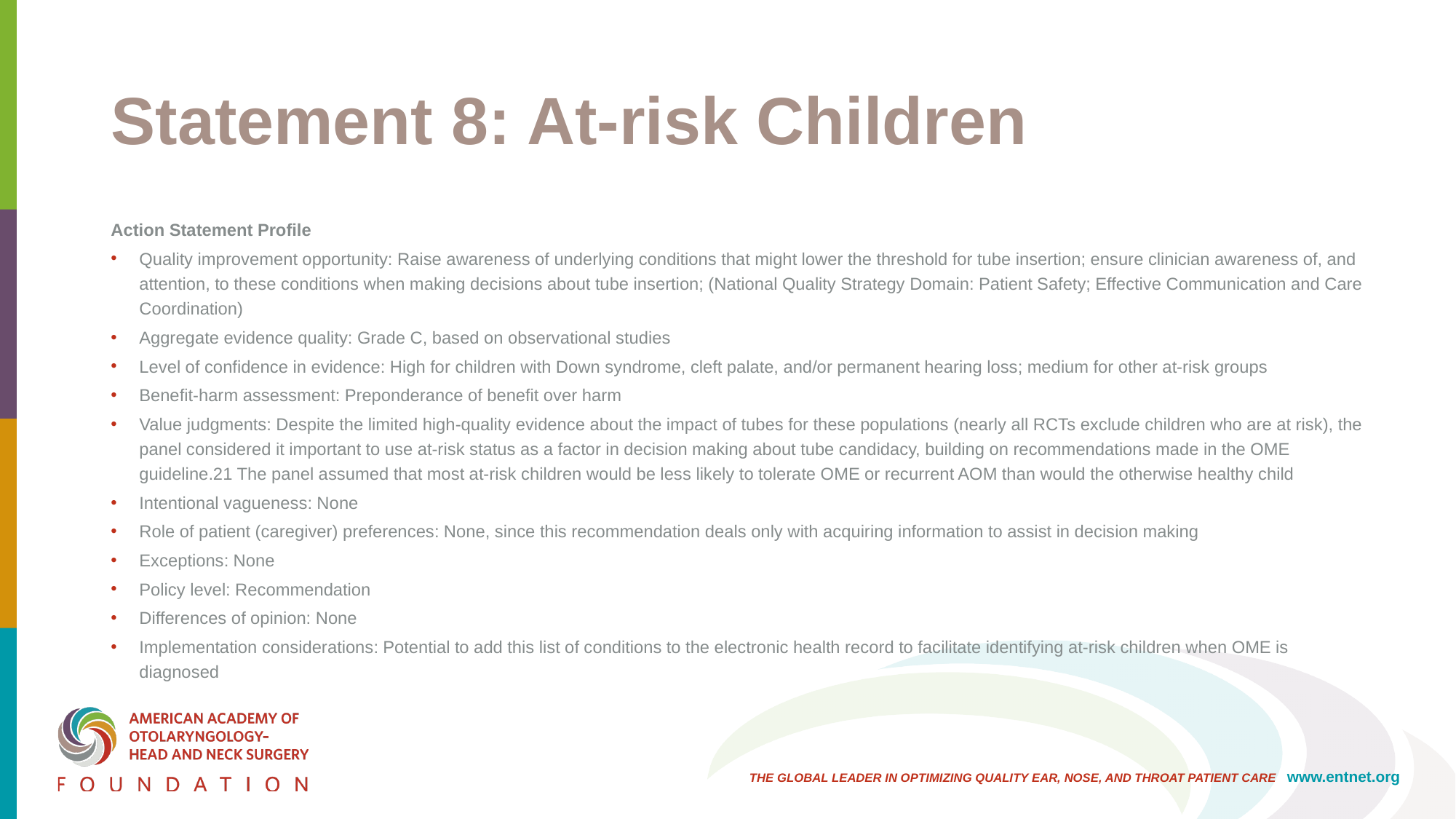

# Statement 8: At-risk Children
Action Statement Profile
Quality improvement opportunity: Raise awareness of underlying conditions that might lower the threshold for tube insertion; ensure clinician awareness of, and attention, to these conditions when making decisions about tube insertion; (National Quality Strategy Domain: Patient Safety; Effective Communication and Care Coordination)
Aggregate evidence quality: Grade C, based on observational studies
Level of confidence in evidence: High for children with Down syndrome, cleft palate, and/or permanent hearing loss; medium for other at-risk groups
Benefit-harm assessment: Preponderance of benefit over harm
Value judgments: Despite the limited high-quality evidence about the impact of tubes for these populations (nearly all RCTs exclude children who are at risk), the panel considered it important to use at-risk status as a factor in decision making about tube candidacy, building on recommendations made in the OME guideline.21 The panel assumed that most at-risk children would be less likely to tolerate OME or recurrent AOM than would the otherwise healthy child
Intentional vagueness: None
Role of patient (caregiver) preferences: None, since this recommendation deals only with acquiring information to assist in decision making
Exceptions: None
Policy level: Recommendation
Differences of opinion: None
Implementation considerations: Potential to add this list of conditions to the electronic health record to facilitate identifying at-risk children when OME is diagnosed